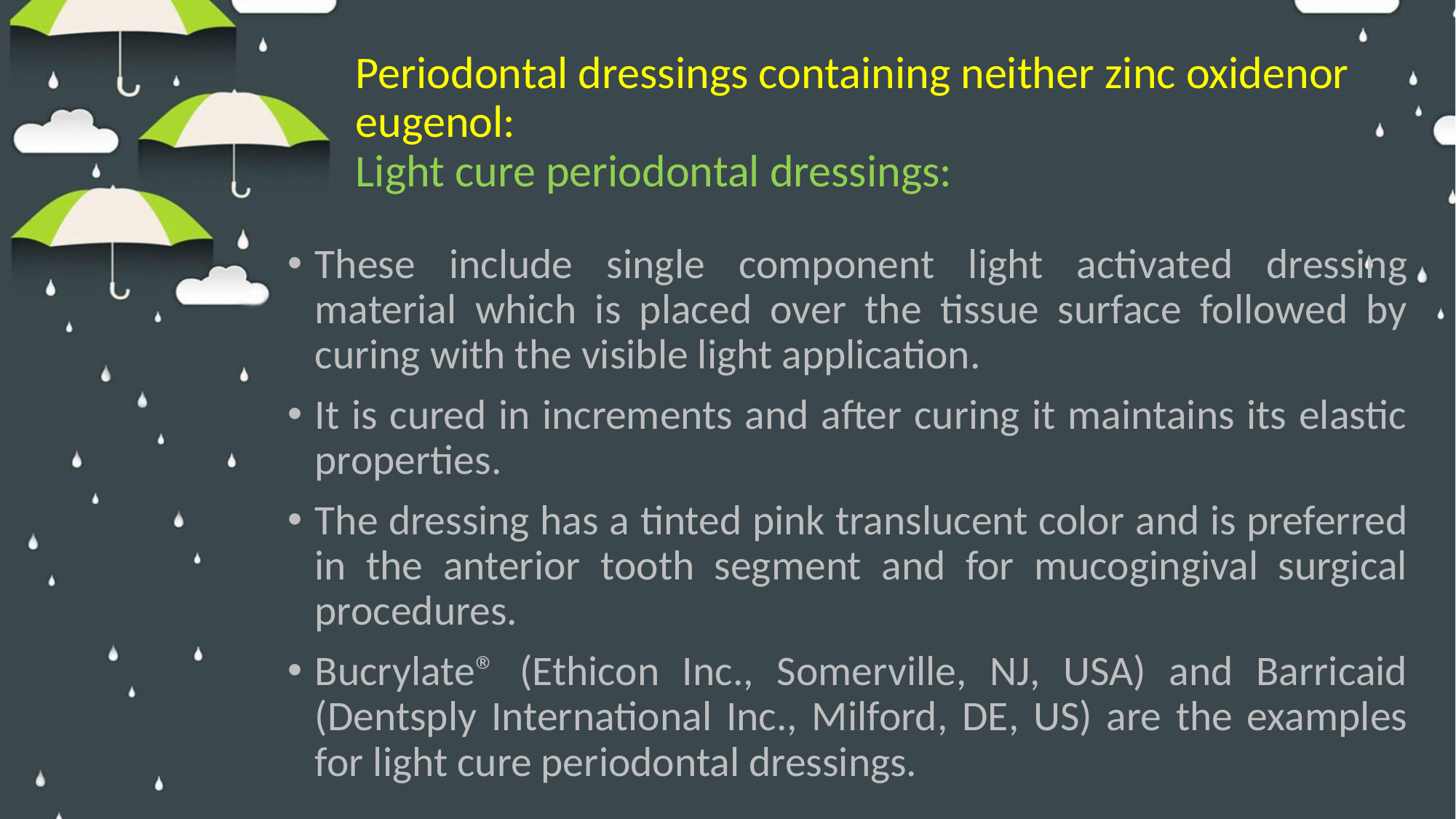

# Periodontal dressings containing neither zinc oxidenor eugenol: Light cure periodontal dressings:
These include single component light activated dressing material which is placed over the tissue surface followed by curing with the visible light application.
It is cured in increments and after curing it maintains its elastic properties.
The dressing has a tinted pink translucent color and is preferred in the anterior tooth segment and for mucogingival surgical procedures.
Bucrylate® (Ethicon Inc., Somerville, NJ, USA) and Barricaid (Dentsply International Inc., Milford, DE, US) are the examples for light cure periodontal dressings.